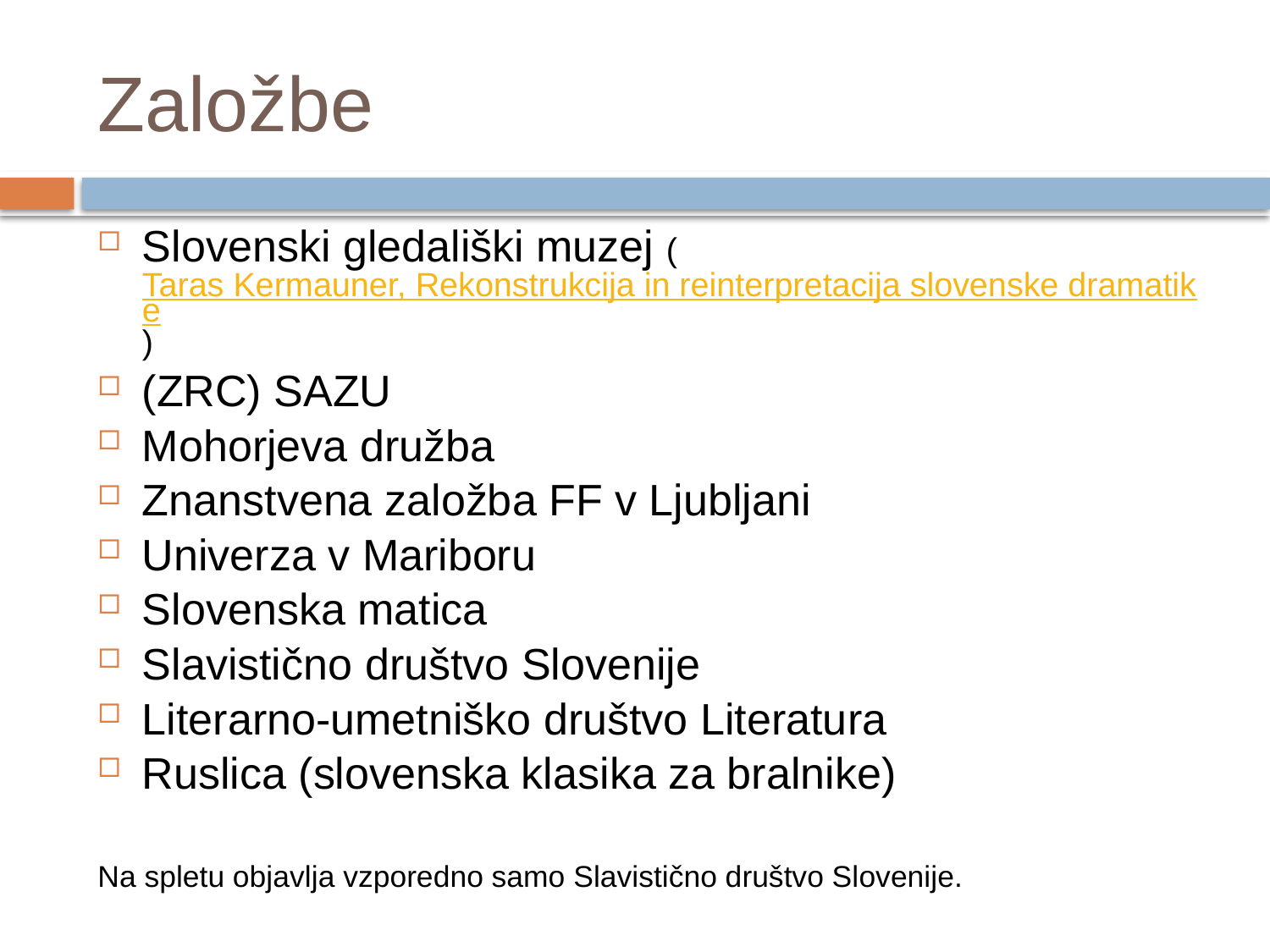

# Založbe
Slovenski gledališki muzej (Taras Kermauner, Rekonstrukcija in reinterpretacija slovenske dramatike)
(ZRC) SAZU
Mohorjeva družba
Znanstvena založba FF v Ljubljani
Univerza v Mariboru
Slovenska matica
Slavistično društvo Slovenije
Literarno-umetniško društvo Literatura
Ruslica (slovenska klasika za bralnike)

Na spletu objavlja vzporedno samo Slavistično društvo Slovenije.